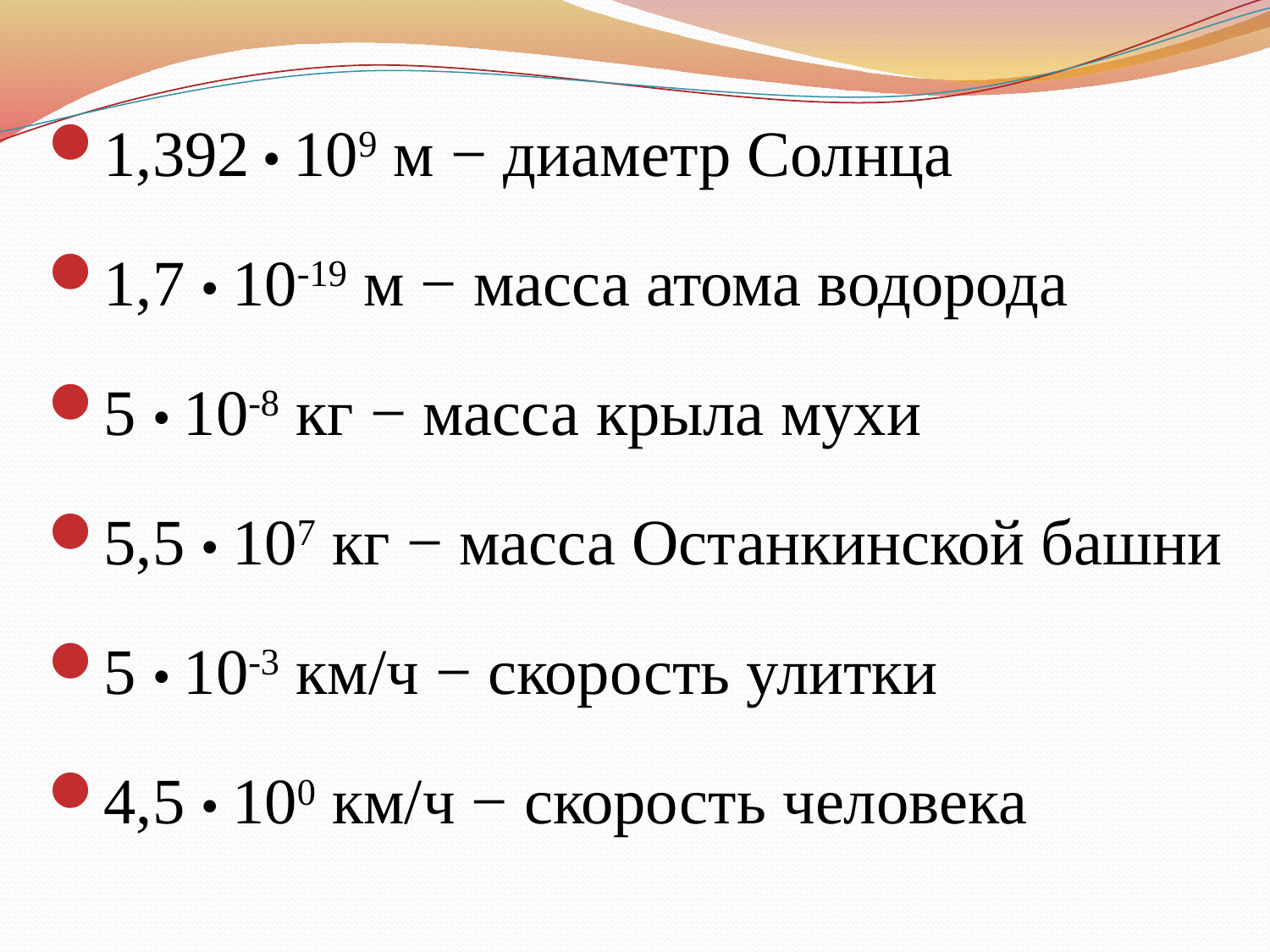

1,392 • 109 м − диаметр Солнца
1,7 • 10-19 м − масса атома водорода
5 • 10-8 кг − масса крыла мухи
5,5 • 107 кг − масса Останкинской башни
5 • 10-3 км/ч − скорость улитки
4,5 • 100 км/ч − скорость человека